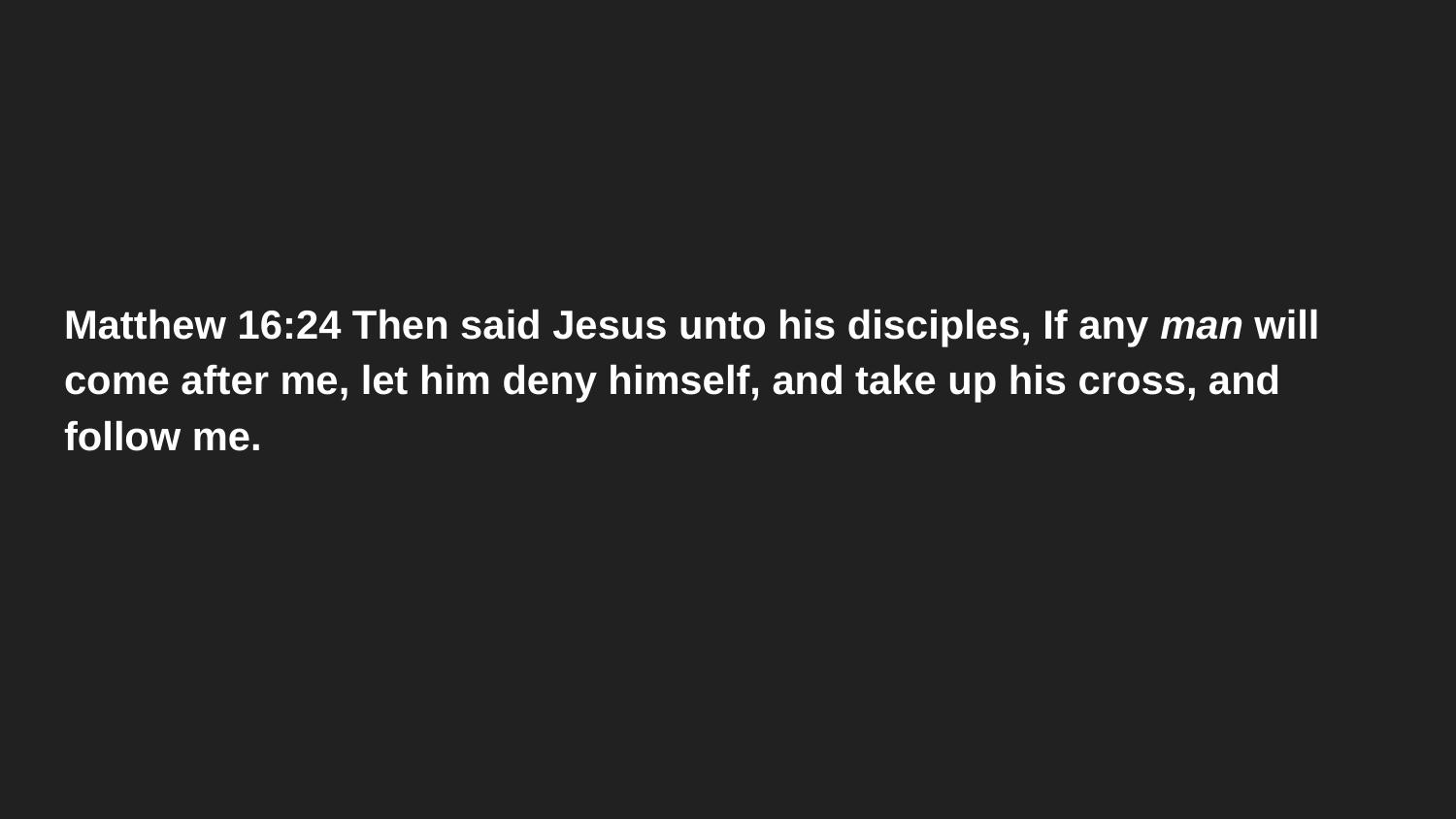

Matthew 16:24 Then said Jesus unto his disciples, If any man will come after me, let him deny himself, and take up his cross, and follow me.